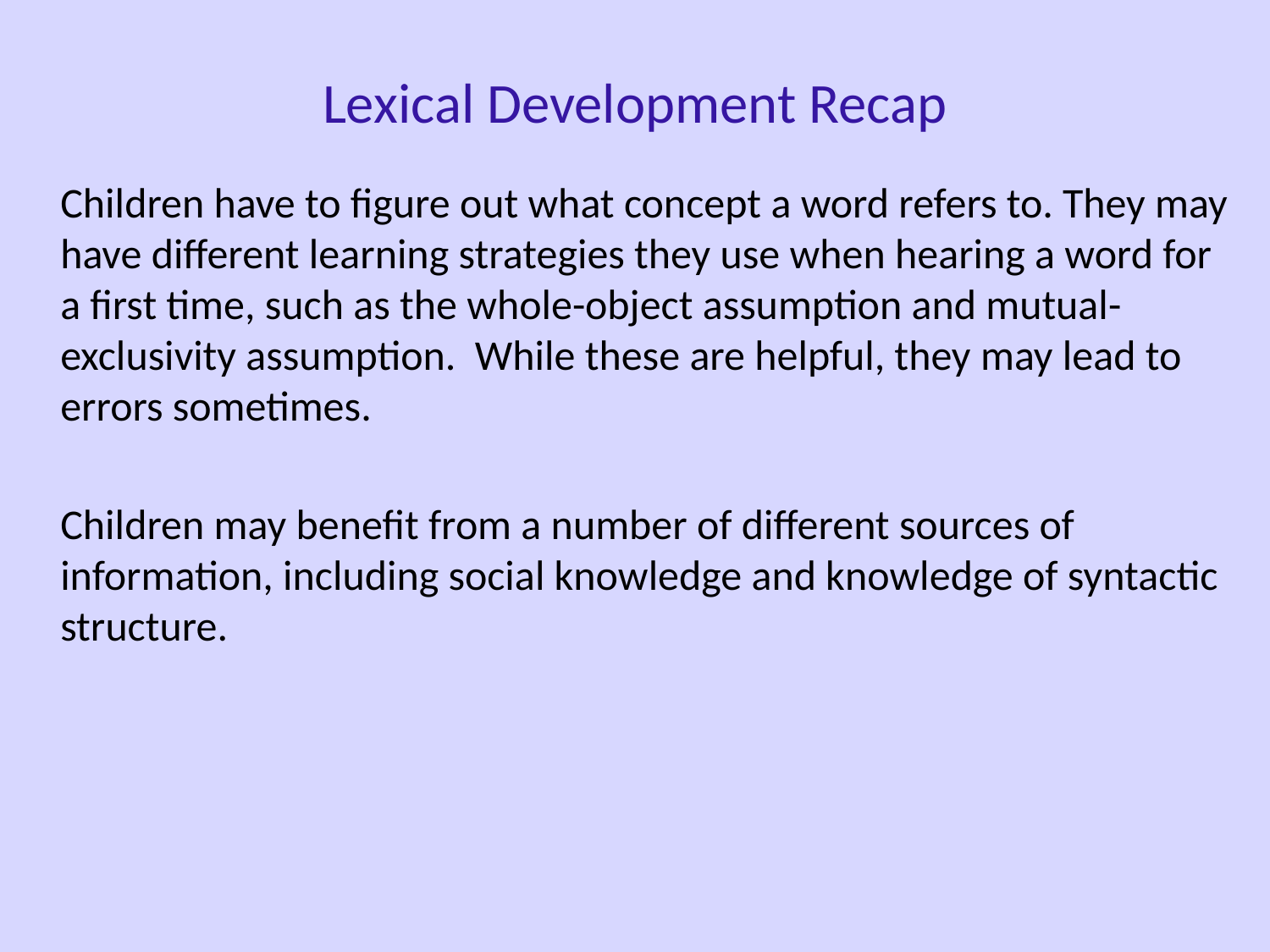

Lexical Development Recap
	Children have to figure out what concept a word refers to. They may have different learning strategies they use when hearing a word for a first time, such as the whole-object assumption and mutual-exclusivity assumption.  While these are helpful, they may lead to errors sometimes.

	Children may benefit from a number of different sources of information, including social knowledge and knowledge of syntactic structure.